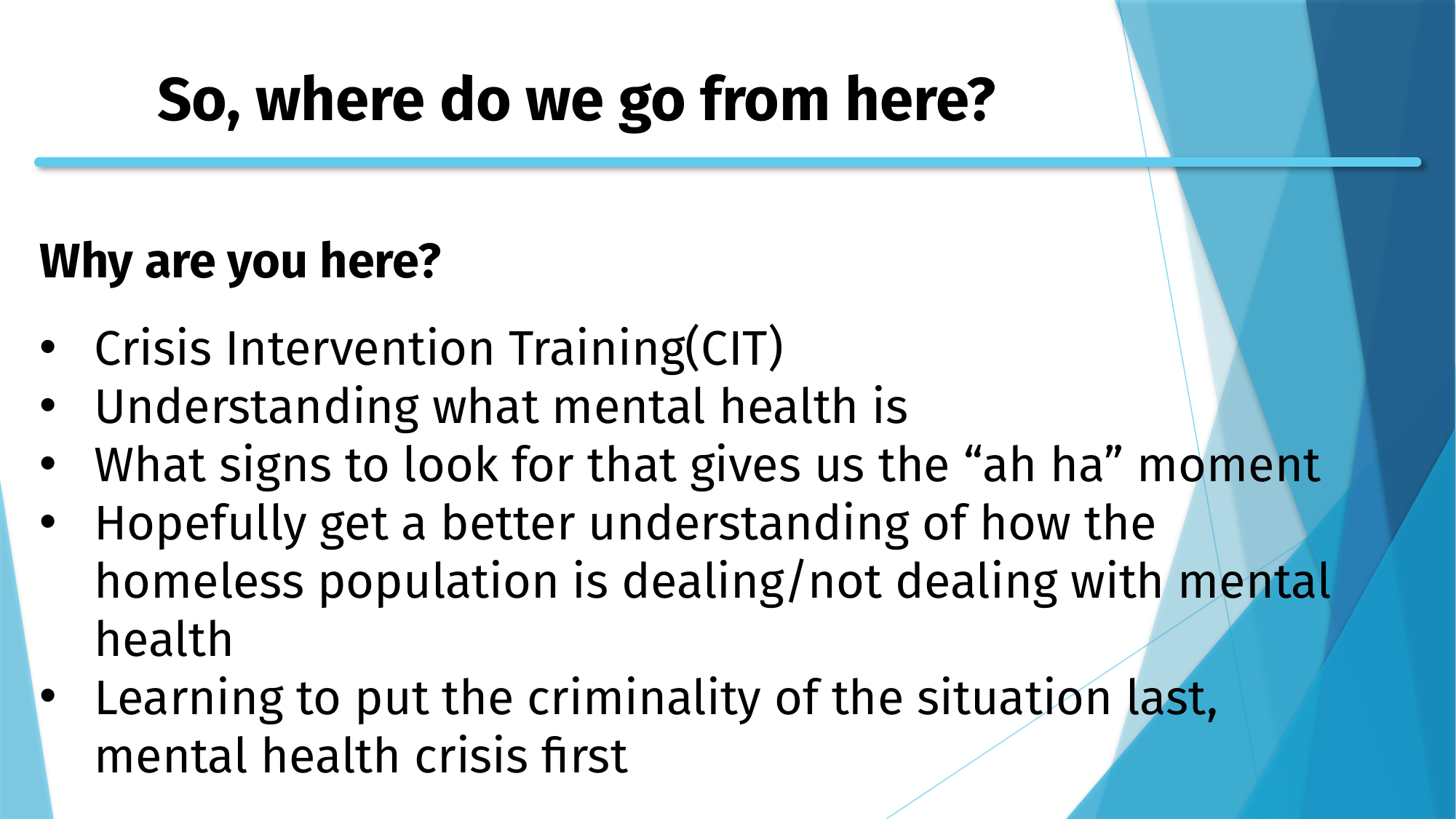

So, where do we go from here?
Why are you here?
Crisis Intervention Training(CIT)
Understanding what mental health is
What signs to look for that gives us the “ah ha” moment
Hopefully get a better understanding of how the homeless population is dealing/not dealing with mental health
Learning to put the criminality of the situation last, mental health crisis first